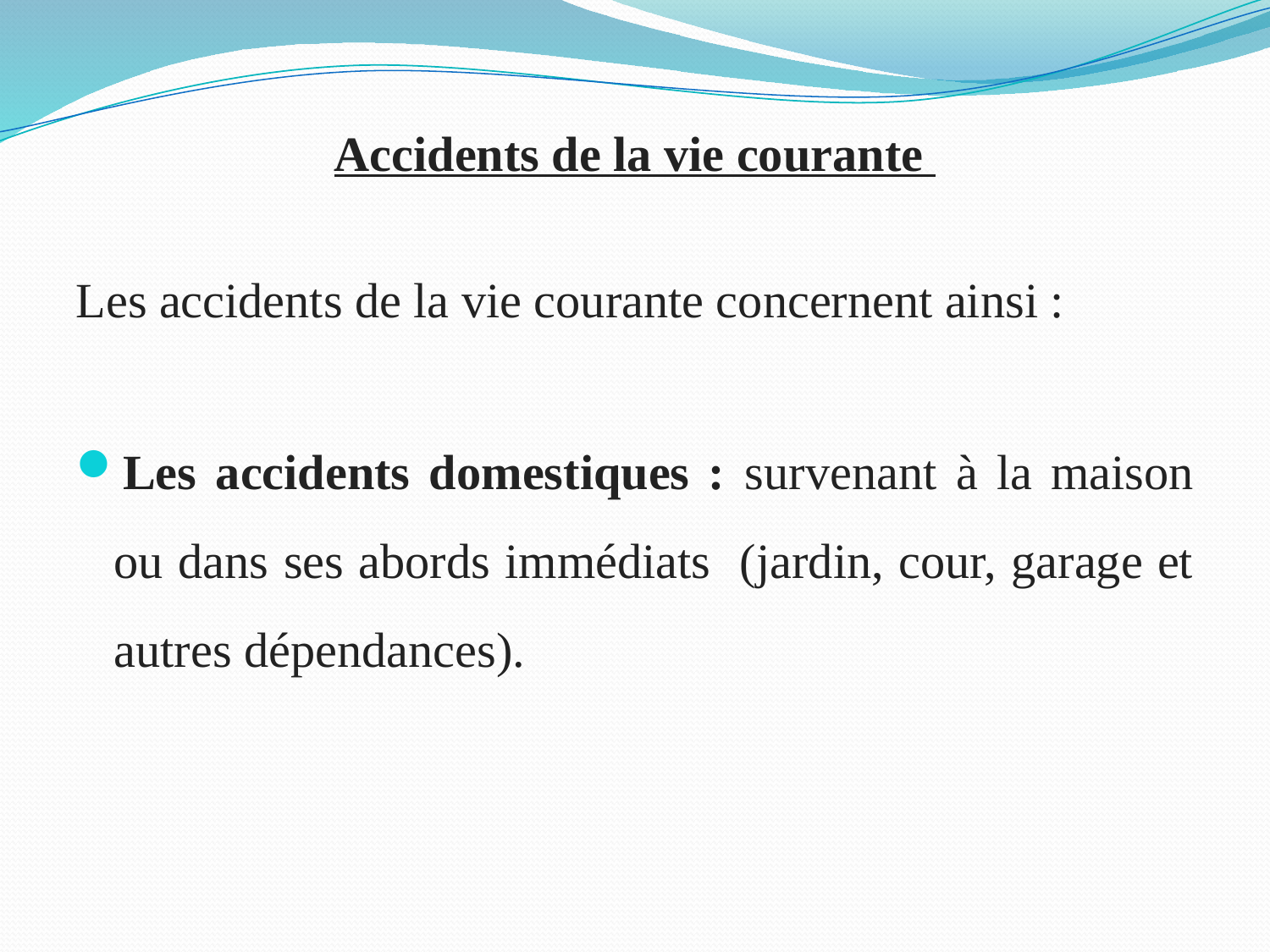

Accidents de la vie courante

Les accidents de la vie courante concernent ainsi :

Les accidents domestiques : survenant à la maison ou dans ses abords immédiats  (jardin, cour, garage et autres dépendances).